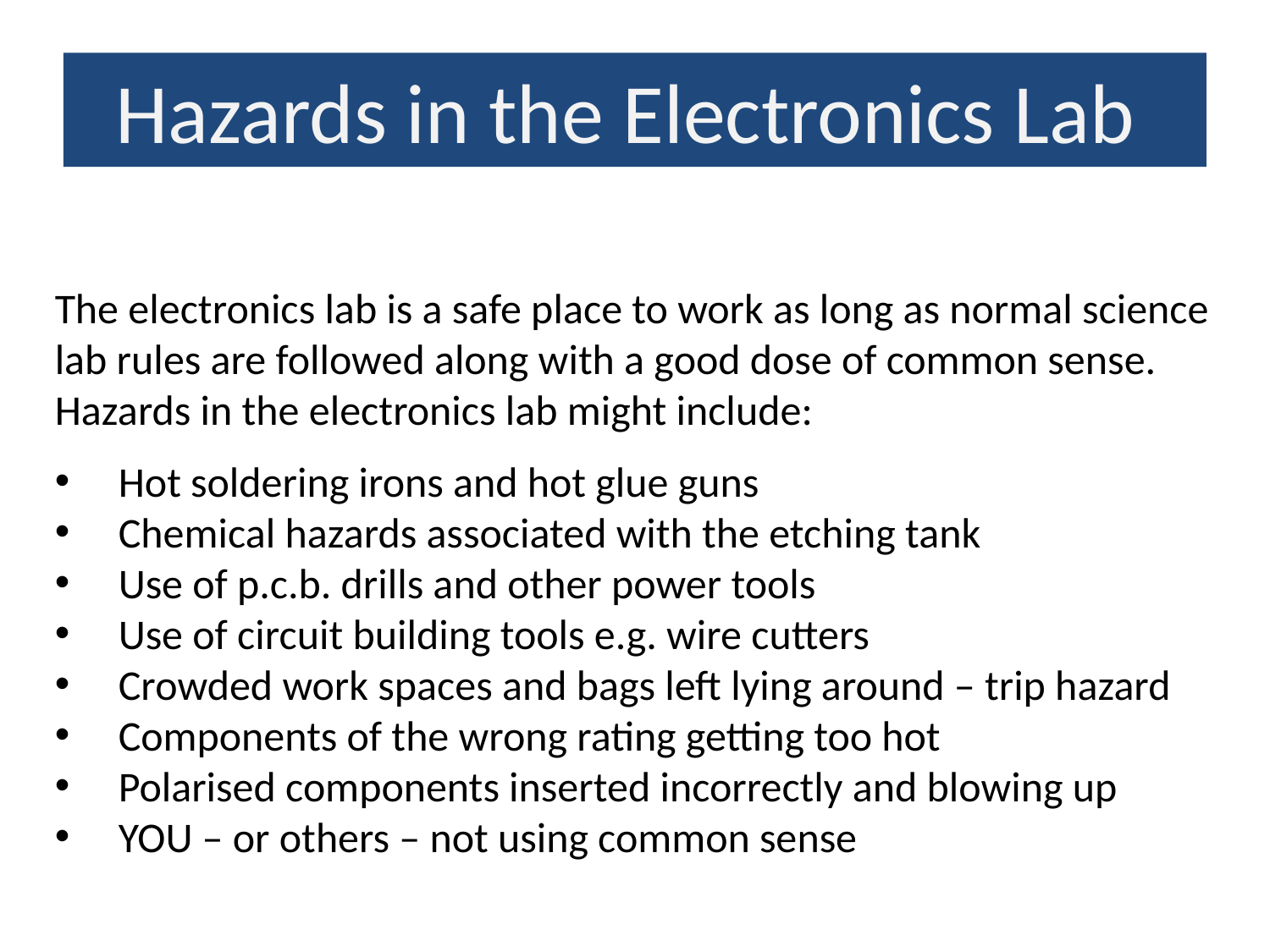

Hazards in the Electronics Lab
The electronics lab is a safe place to work as long as normal science lab rules are followed along with a good dose of common sense. Hazards in the electronics lab might include:
Hot soldering irons and hot glue guns
Chemical hazards associated with the etching tank
Use of p.c.b. drills and other power tools
Use of circuit building tools e.g. wire cutters
Crowded work spaces and bags left lying around – trip hazard
Components of the wrong rating getting too hot
Polarised components inserted incorrectly and blowing up
YOU – or others – not using common sense